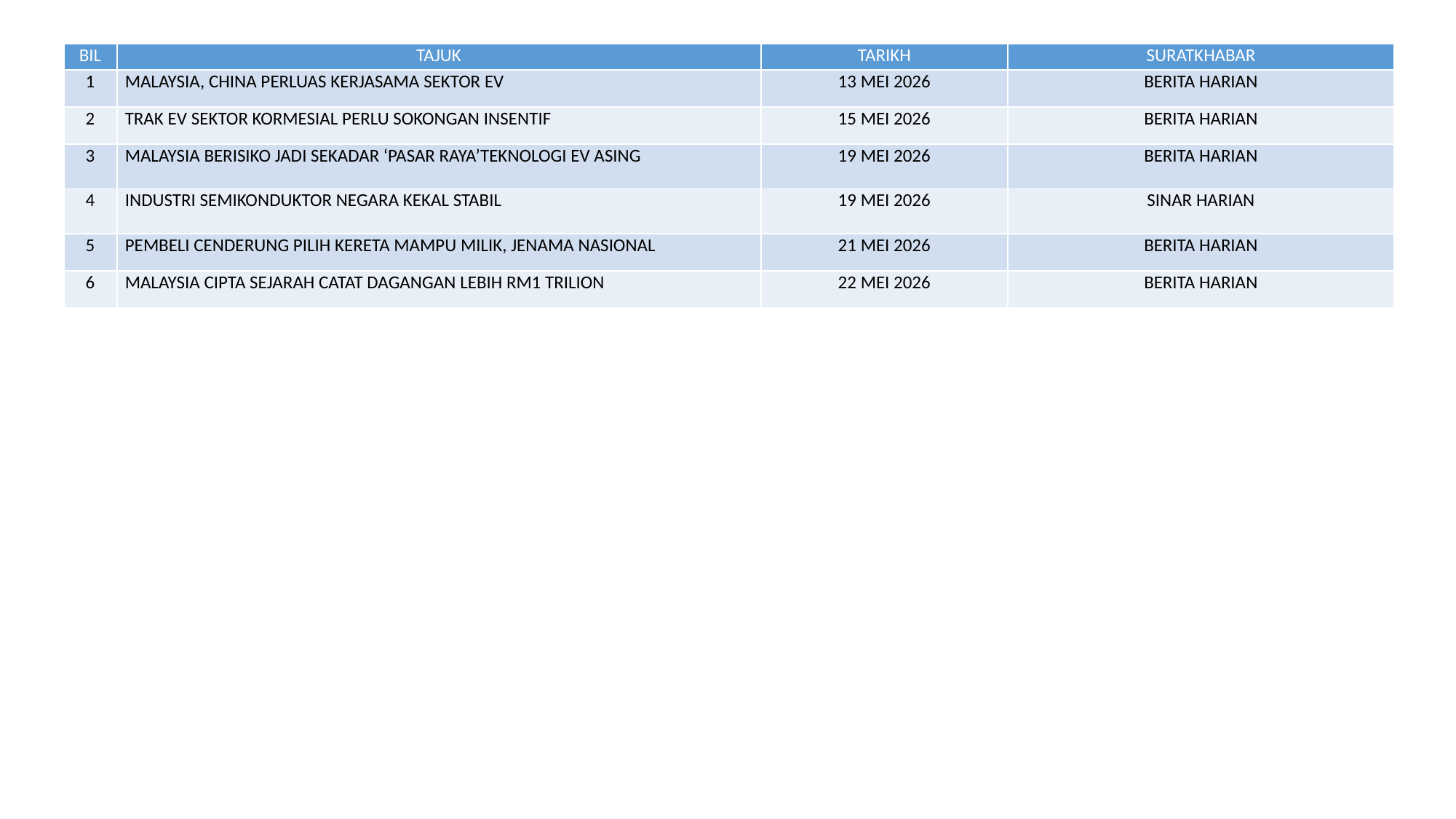

| BIL | TAJUK | TARIKH | SURATKHABAR |
| --- | --- | --- | --- |
| 1 | MALAYSIA, CHINA PERLUAS KERJASAMA SEKTOR EV | 13 MEI 2026 | BERITA HARIAN |
| 2 | TRAK EV SEKTOR KORMESIAL PERLU SOKONGAN INSENTIF | 15 MEI 2026 | BERITA HARIAN |
| 3 | MALAYSIA BERISIKO JADI SEKADAR ‘PASAR RAYA’TEKNOLOGI EV ASING | 19 MEI 2026 | BERITA HARIAN |
| 4 | INDUSTRI SEMIKONDUKTOR NEGARA KEKAL STABIL | 19 MEI 2026 | SINAR HARIAN |
| 5 | PEMBELI CENDERUNG PILIH KERETA MAMPU MILIK, JENAMA NASIONAL | 21 MEI 2026 | BERITA HARIAN |
| 6 | MALAYSIA CIPTA SEJARAH CATAT DAGANGAN LEBIH RM1 TRILION | 22 MEI 2026 | BERITA HARIAN |